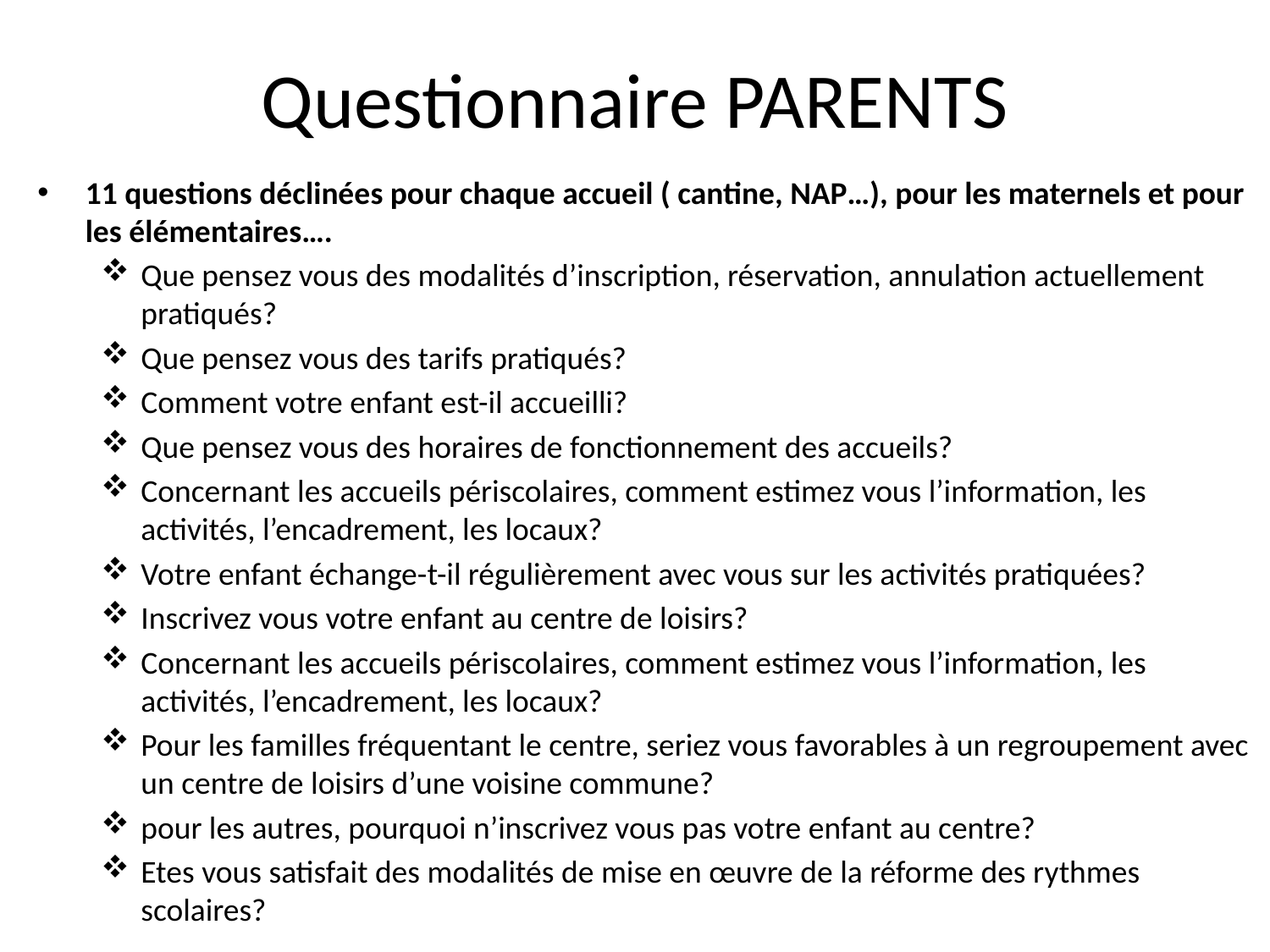

# Questionnaire PARENTS
11 questions déclinées pour chaque accueil ( cantine, NAP…), pour les maternels et pour les élémentaires….
Que pensez vous des modalités d’inscription, réservation, annulation actuellement pratiqués?
Que pensez vous des tarifs pratiqués?
Comment votre enfant est-il accueilli?
Que pensez vous des horaires de fonctionnement des accueils?
Concernant les accueils périscolaires, comment estimez vous l’information, les activités, l’encadrement, les locaux?
Votre enfant échange-t-il régulièrement avec vous sur les activités pratiquées?
Inscrivez vous votre enfant au centre de loisirs?
Concernant les accueils périscolaires, comment estimez vous l’information, les activités, l’encadrement, les locaux?
Pour les familles fréquentant le centre, seriez vous favorables à un regroupement avec un centre de loisirs d’une voisine commune?
pour les autres, pourquoi n’inscrivez vous pas votre enfant au centre?
Etes vous satisfait des modalités de mise en œuvre de la réforme des rythmes scolaires?